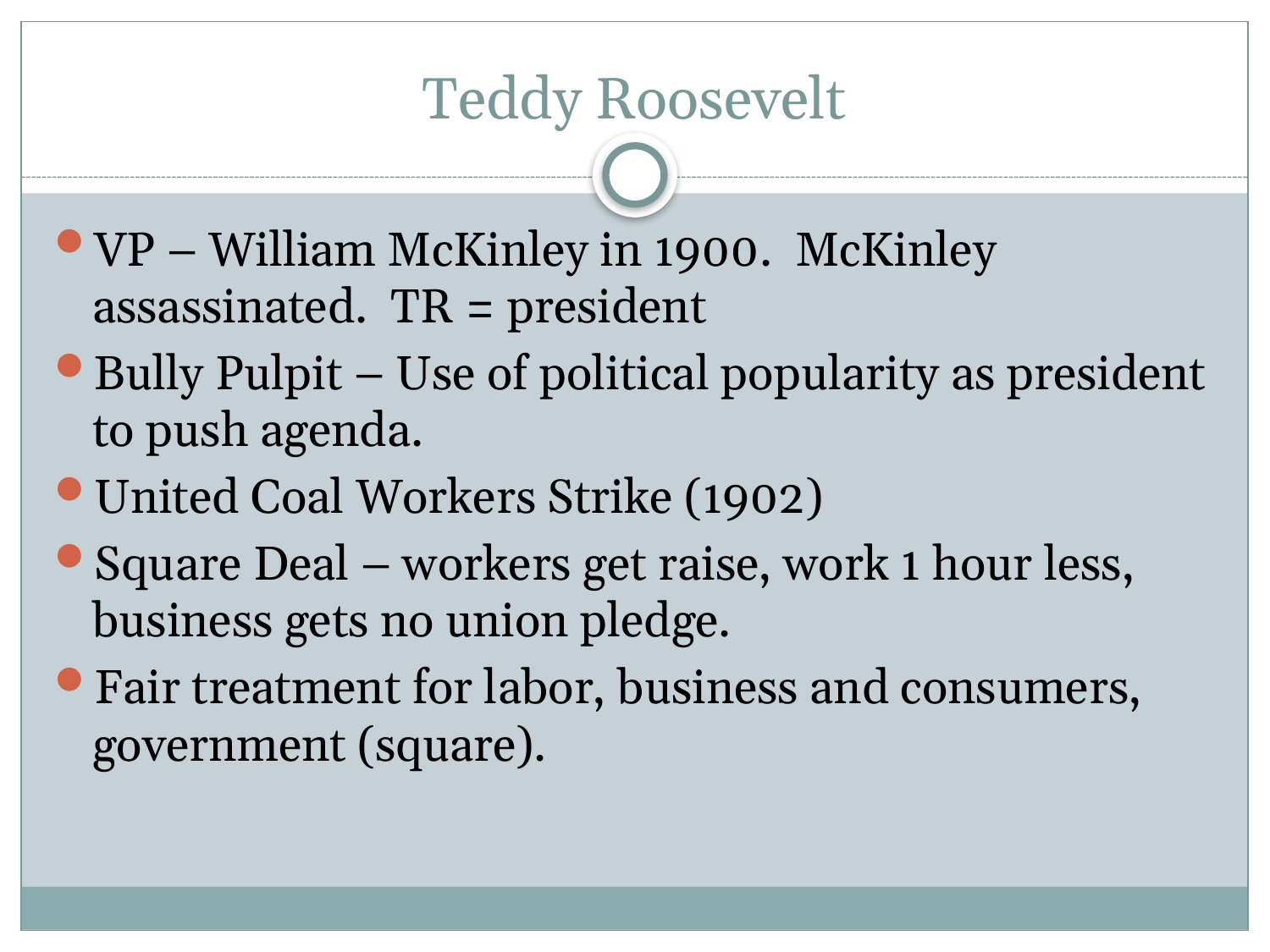

# Teddy Roosevelt
VP – William McKinley in 1900.  McKinley  assassinated.  TR = president
Bully Pulpit – Use of political popularity as president to push agenda.
United Coal Workers Strike (1902)
Square Deal – workers get raise, work 1 hour less, business gets no union pledge.
Fair treatment for labor, business and consumers, government (square).